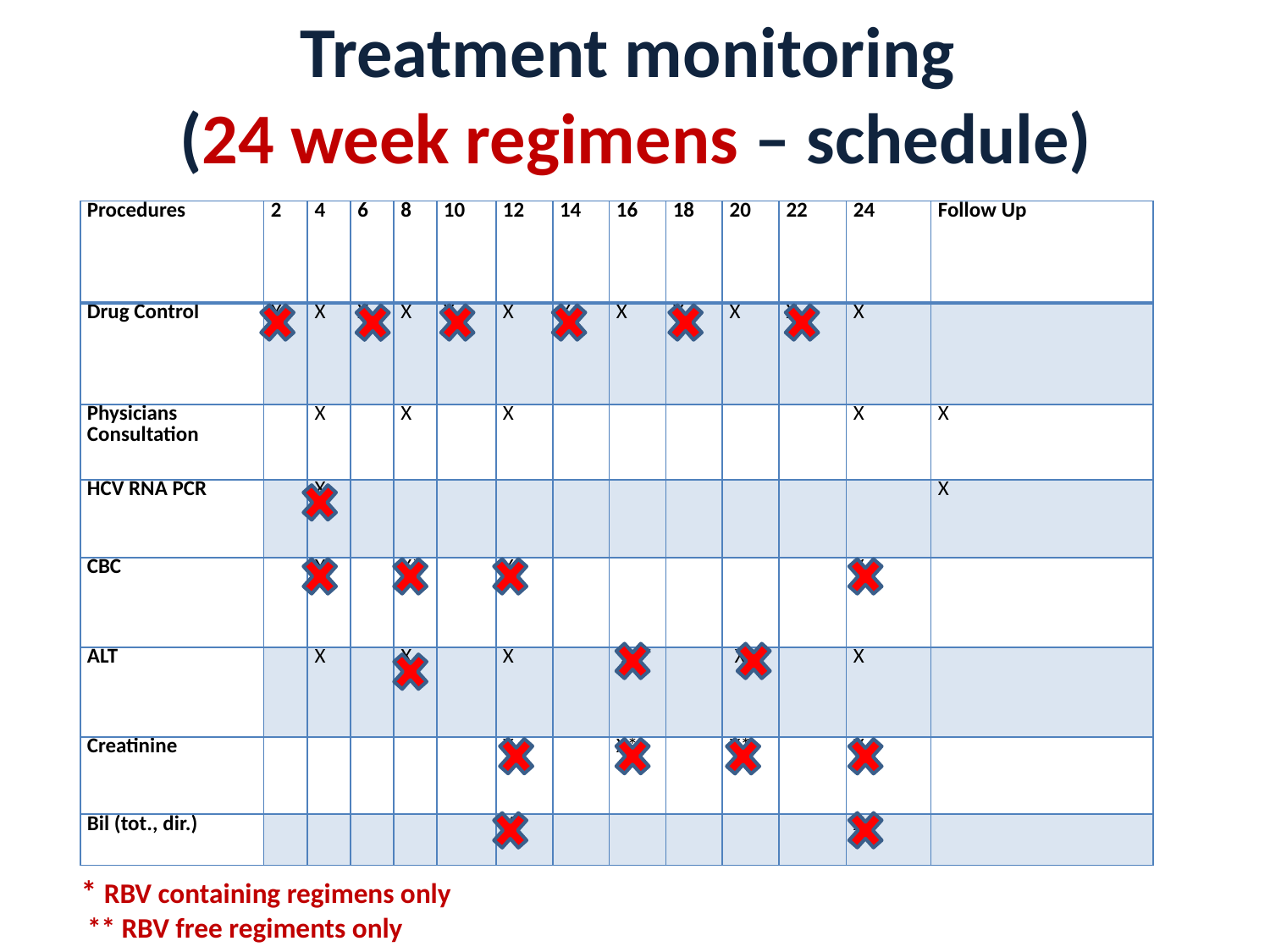

# Treatment monitoring (24 week regimens – schedule)
| Procedures | 2 | 4 | 6 | 8 | 10 | 12 | 14 | 16 | 18 | 20 | 22 | 24 | Follow Up |
| --- | --- | --- | --- | --- | --- | --- | --- | --- | --- | --- | --- | --- | --- |
| Drug Control | X | X | X | X | X | X | X | X | X | X | X | X |  |
| Physicians Consultation |  | X |  | X |  | X |  |  |  |  |  | X | X |
| HCV RNA PCR |  | X |  |  |  |  |  |  |  |  |  |  | X |
| CBC |  | X |  | X\* |  | X |  |  |  |  |  | X |  |
| ALT |  | X |  | X |  | X |  | X\*\* |  | X\*\* |  | X |  |
| Creatinine |  |  |  |  |  | X |  | X\* |  | X\* |  | X |  |
| Bil (tot., dir.) |  |  |  |  |  | X |  |  |  |  |  | X |  |

* RBV containing regimens only
 ** RBV free regiments only